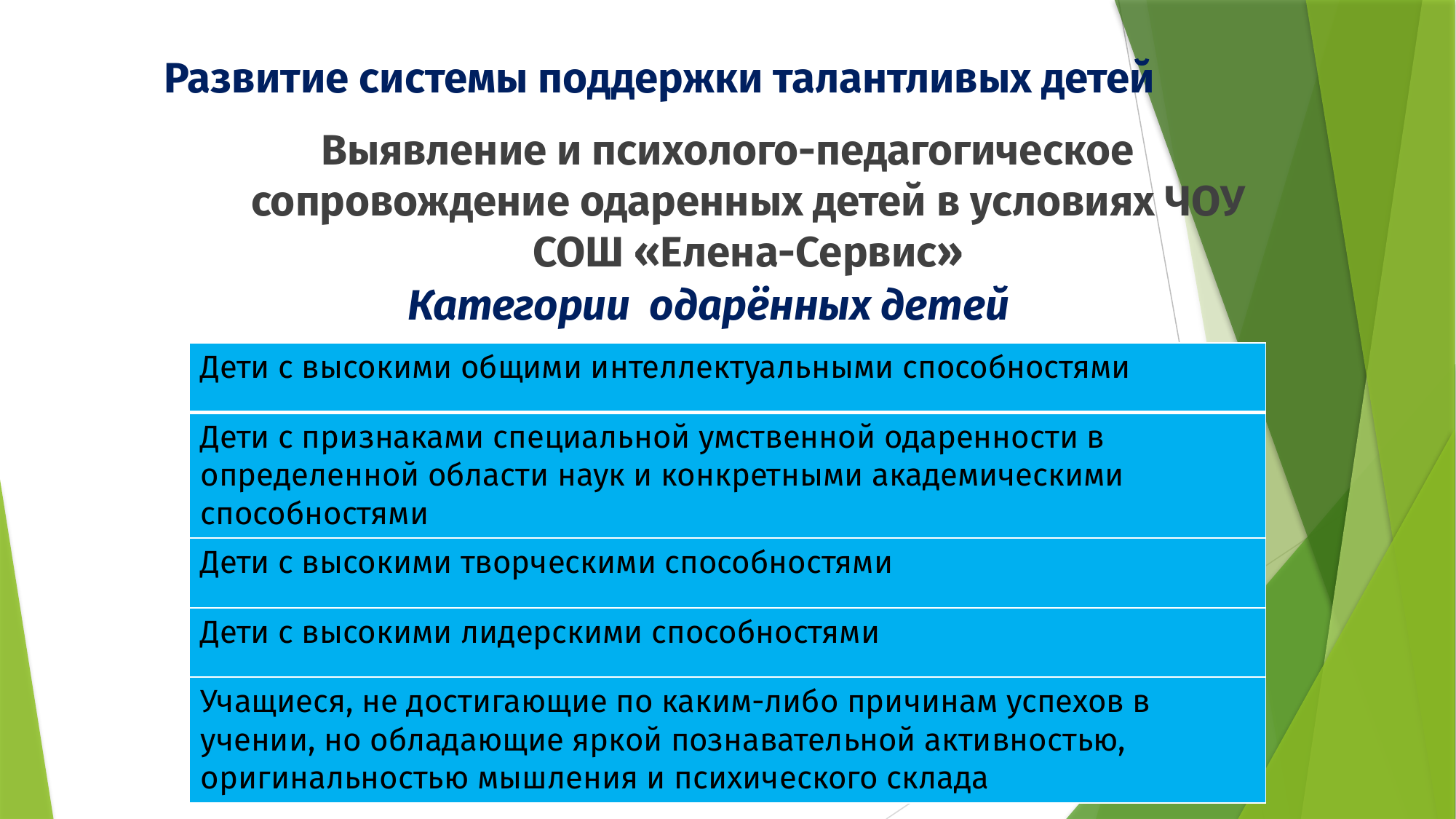

# Развитие системы поддержки талантливых детей
Выявление и психолого-педагогическое сопровождение одаренных детей в условиях ЧОУ СОШ «Елена-Сервис»
Категории  одарённых детей
| Дети с высокими общими интеллектуальными способностями |
| --- |
| Дети с признаками специальной умственной одаренности в определенной области наук и конкретными академическими способностями |
| Дети с высокими творческими способностями |
| Дети с высокими лидерскими способностями |
| Учащиеся, не достигающие по каким-либо причинам успехов в учении, но обладающие яркой познавательной активностью, оригинальностью мышления и психического склада |